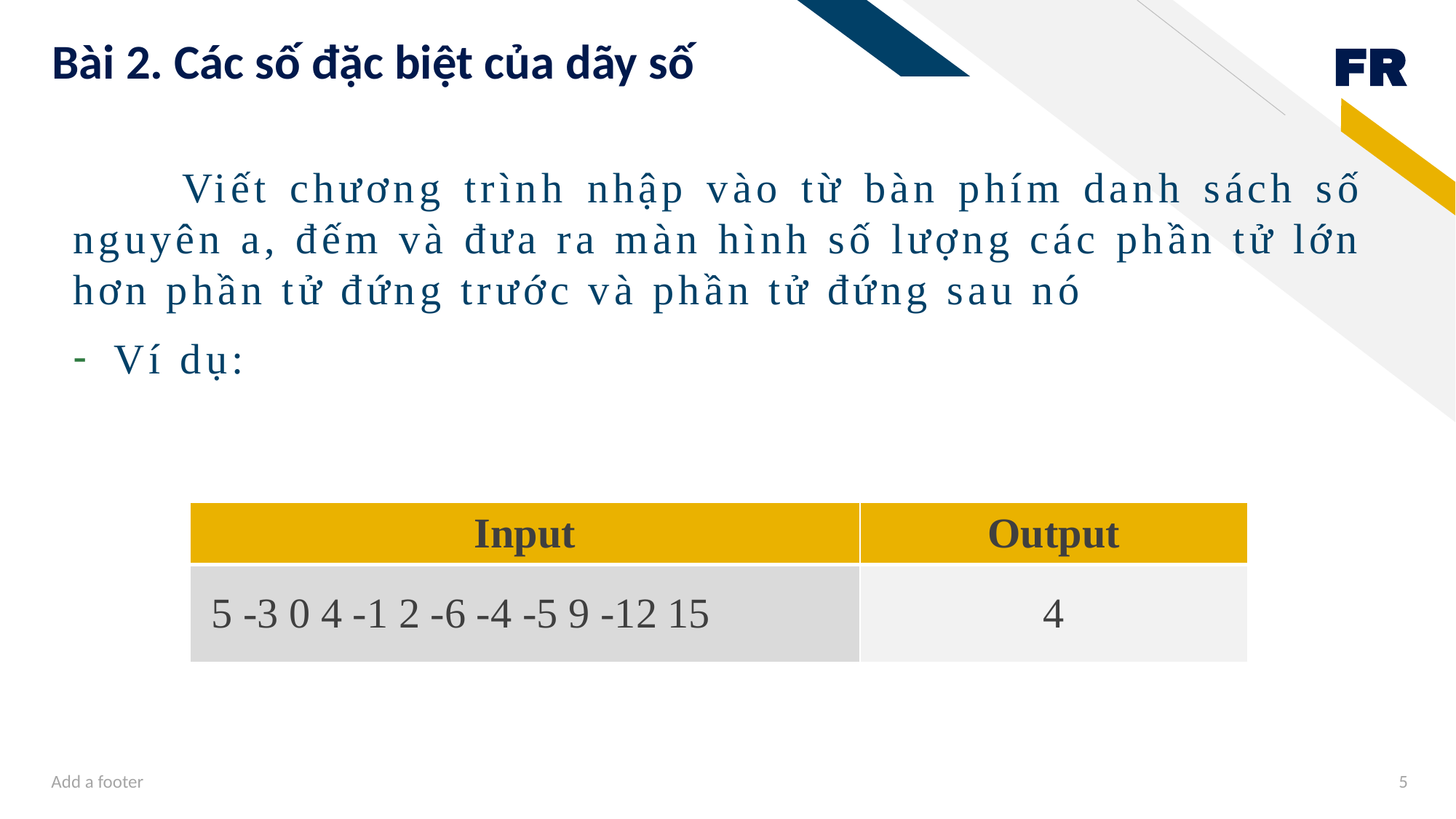

# Bài 2. Các số đặc biệt của dãy số
	Viết chương trình nhập vào từ bàn phím danh sách số nguyên a, đếm và đưa ra màn hình số lượng các phần tử lớn hơn phần tử đứng trước và phần tử đứng sau nó
Ví dụ:
| Input | Output |
| --- | --- |
| 5 -3 0 4 -1 2 -6 -4 -5 9 -12 15 | 4 |
Add a footer
5